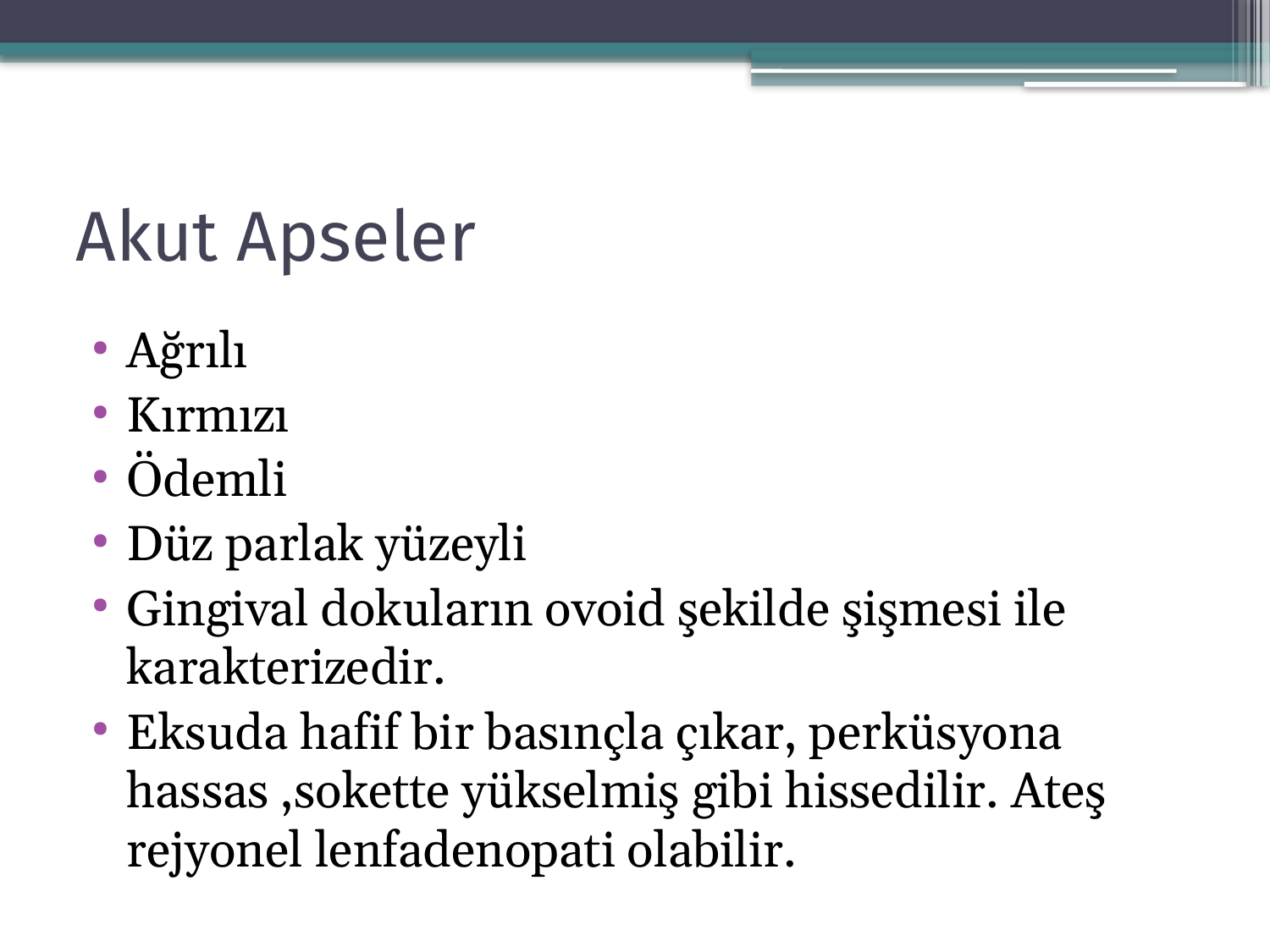

# Akut Apseler
Ağrılı
Kırmızı
Ödemli
Düz parlak yüzeyli
Gingival dokuların ovoid şekilde şişmesi ile karakterizedir.
Eksuda hafif bir basınçla çıkar, perküsyona hassas ,sokette yükselmiş gibi hissedilir. Ateş rejyonel lenfadenopati olabilir.